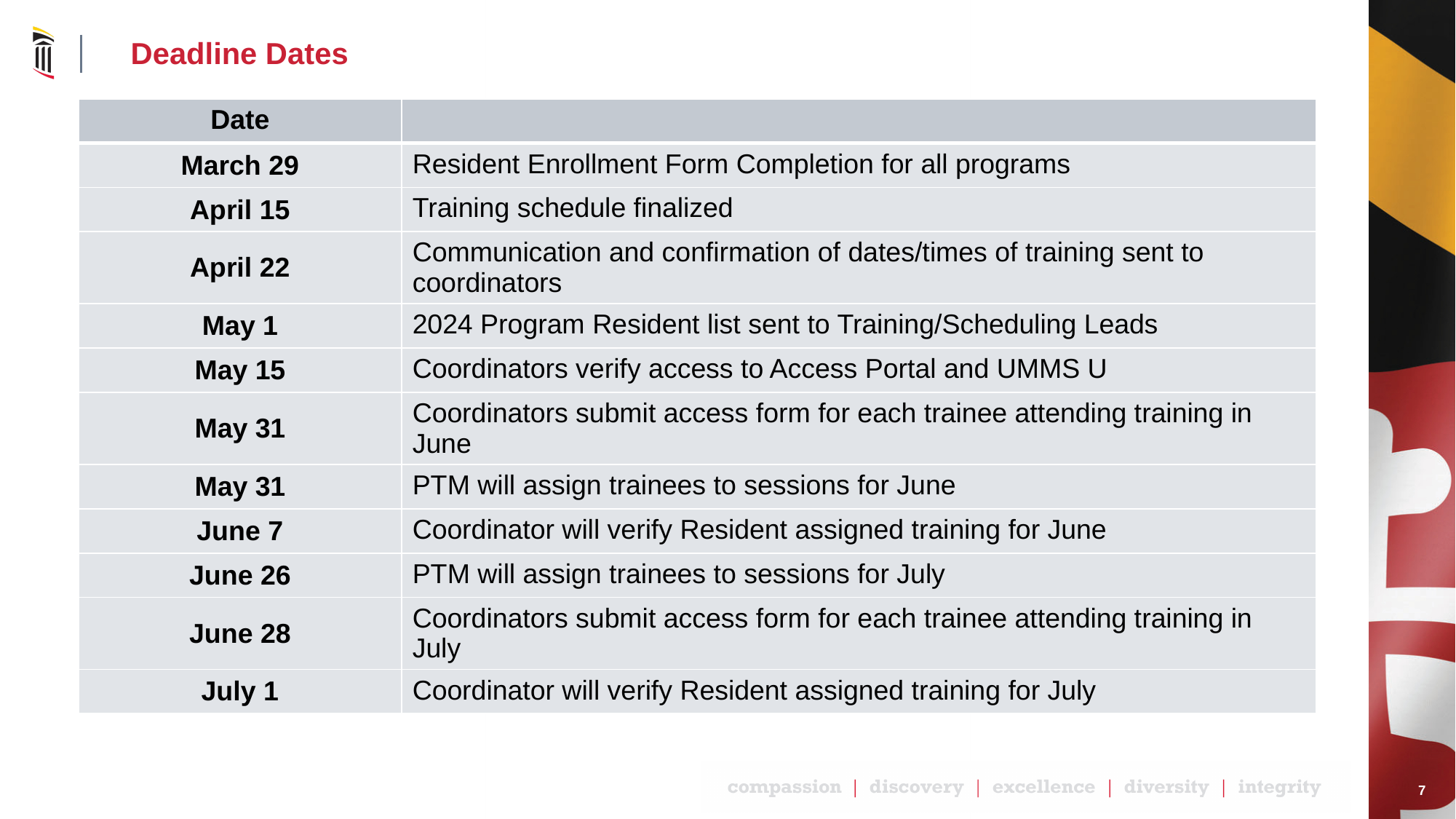

# Deadline Dates
| Date |  |
| --- | --- |
| March 29 | Resident Enrollment Form Completion for all programs |
| April 15 | Training schedule finalized |
| April 22 | Communication and confirmation of dates/times of training sent to coordinators |
| May 1 | 2024 Program Resident list sent to Training/Scheduling Leads |
| May 15 | Coordinators verify access to Access Portal and UMMS U |
| May 31 | Coordinators submit access form for each trainee attending training in June |
| May 31 | PTM will assign trainees to sessions for June |
| June 7 | Coordinator will verify Resident assigned training for June |
| June 26 | PTM will assign trainees to sessions for July |
| June 28 | Coordinators submit access form for each trainee attending training in July |
| July 1 | Coordinator will verify Resident assigned training for July |